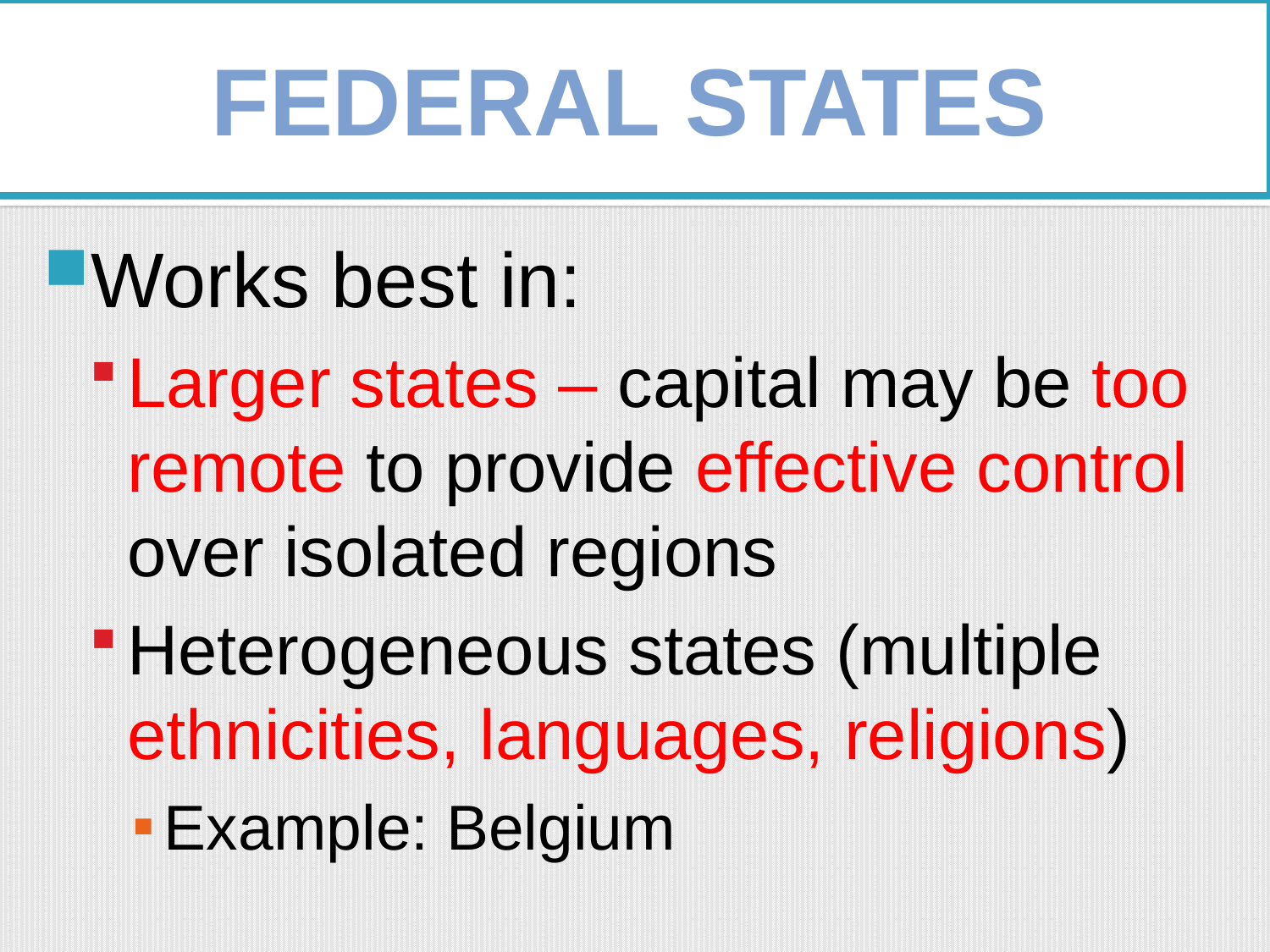

FEDERAL STATES
# FEDERAL STATES
Works best in:
Larger states – capital may be too remote to provide effective control over isolated regions
Heterogeneous states (multiple ethnicities, languages, religions)
Example: Belgium